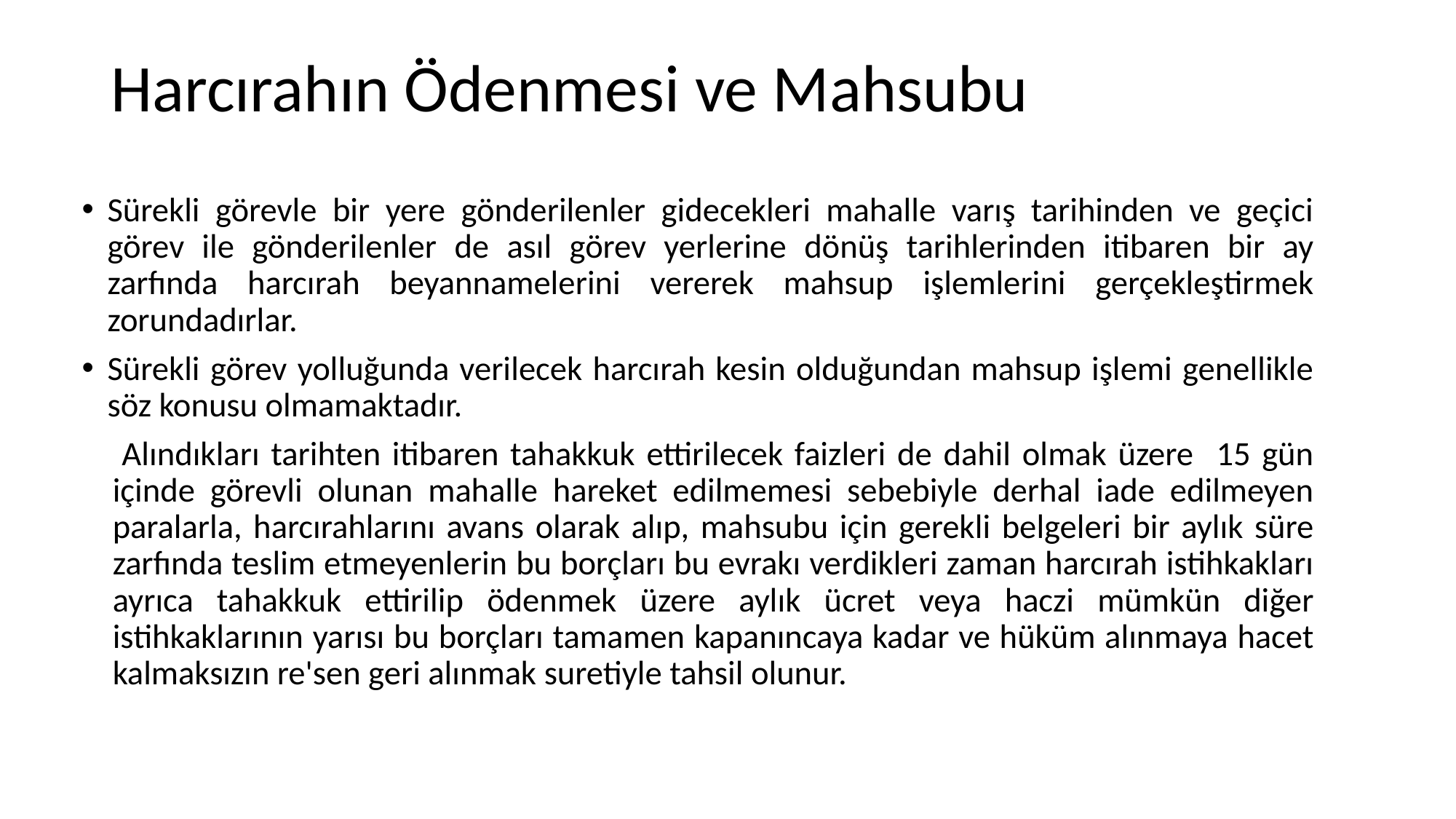

# Harcırahın Ödenmesi ve Mahsubu
Sürekli görevle bir yere gönderilenler gidecekleri mahalle varış tarihinden ve geçici görev ile gönderilenler de asıl görev yerlerine dönüş tarihlerinden itibaren bir ay zarfında harcırah beyannamelerini vererek mahsup işlemlerini gerçekleştirmek zorundadırlar.
Sürekli görev yolluğunda verilecek harcırah kesin olduğundan mahsup işlemi genellikle söz konusu olmamaktadır.
   Alındıkları tarihten itibaren tahakkuk ettirilecek faizleri de dahil olmak üzere  15 gün içinde görevli olunan mahalle hareket edilmemesi sebebiyle derhal iade edilmeyen paralarla, harcırahlarını avans olarak alıp, mahsubu için gerekli belgeleri bir aylık süre zarfında teslim etmeyenlerin bu borçları bu evrakı verdikleri zaman harcırah istihkakları ayrıca tahakkuk ettirilip ödenmek üzere aylık ücret veya haczi mümkün diğer istihkaklarının yarısı bu borçları tamamen kapanıncaya kadar ve hüküm alınmaya hacet kalmaksızın re'sen geri alınmak suretiyle tahsil olunur.